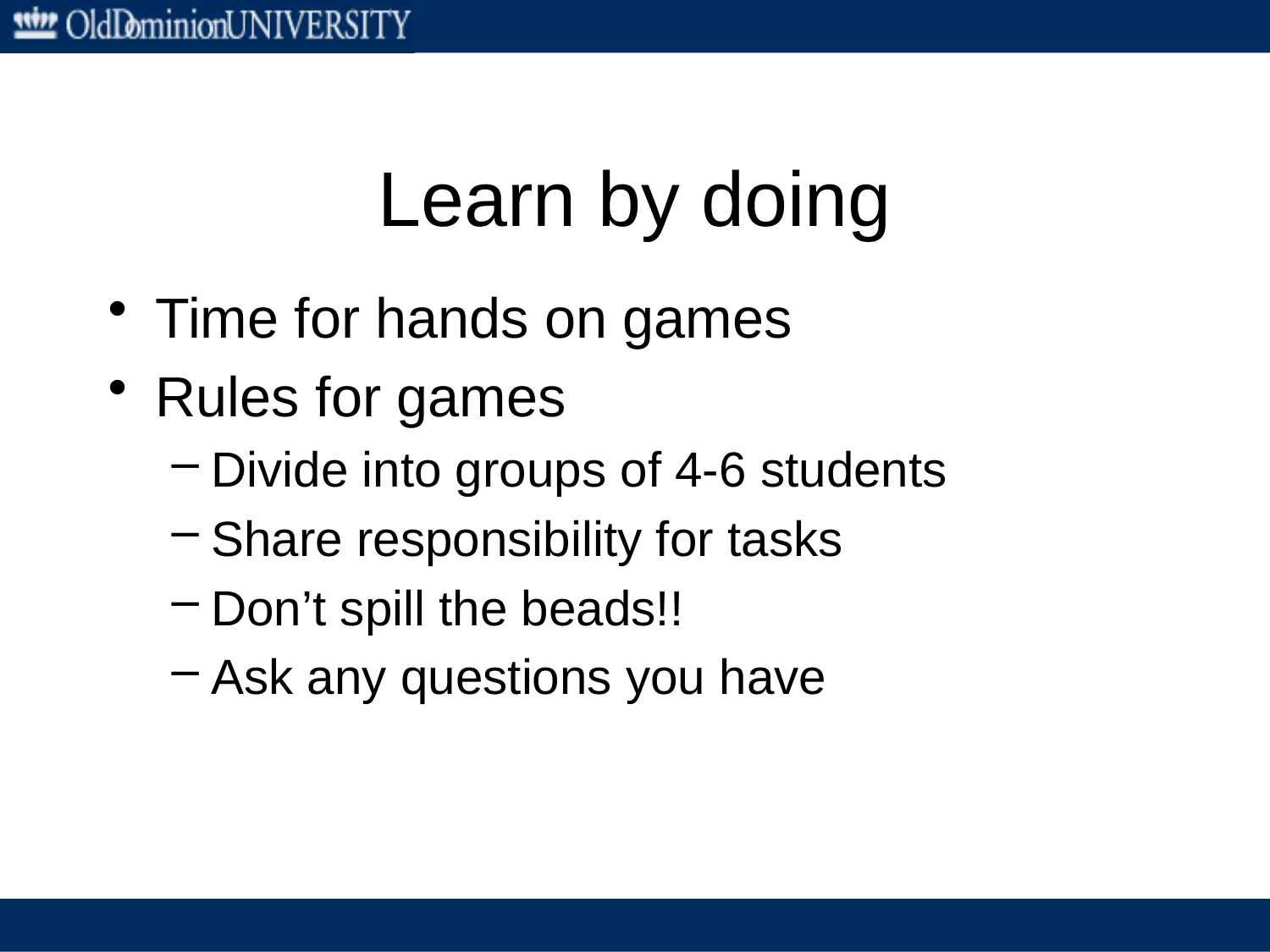

# Learn by doing
Time for hands on games
Rules for games
Divide into groups of 4-6 students
Share responsibility for tasks
Don’t spill the beads!!
Ask any questions you have